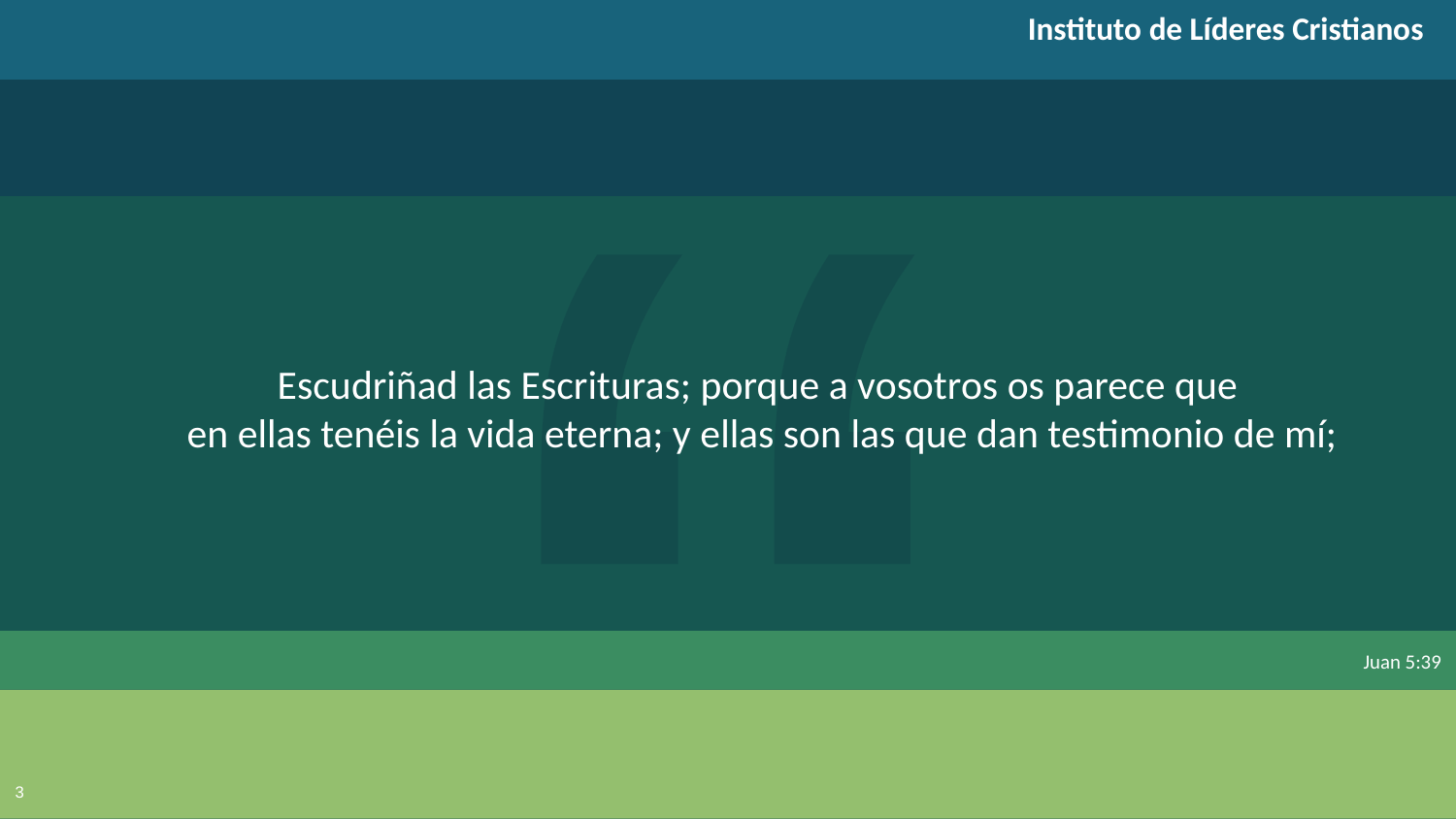

Instituto de Líderes Cristianos

Escudriñad las Escrituras; porque a vosotros os parece que
en ellas tenéis la vida eterna; y ellas son las que dan testimonio de mí;
Juan 5:39

3